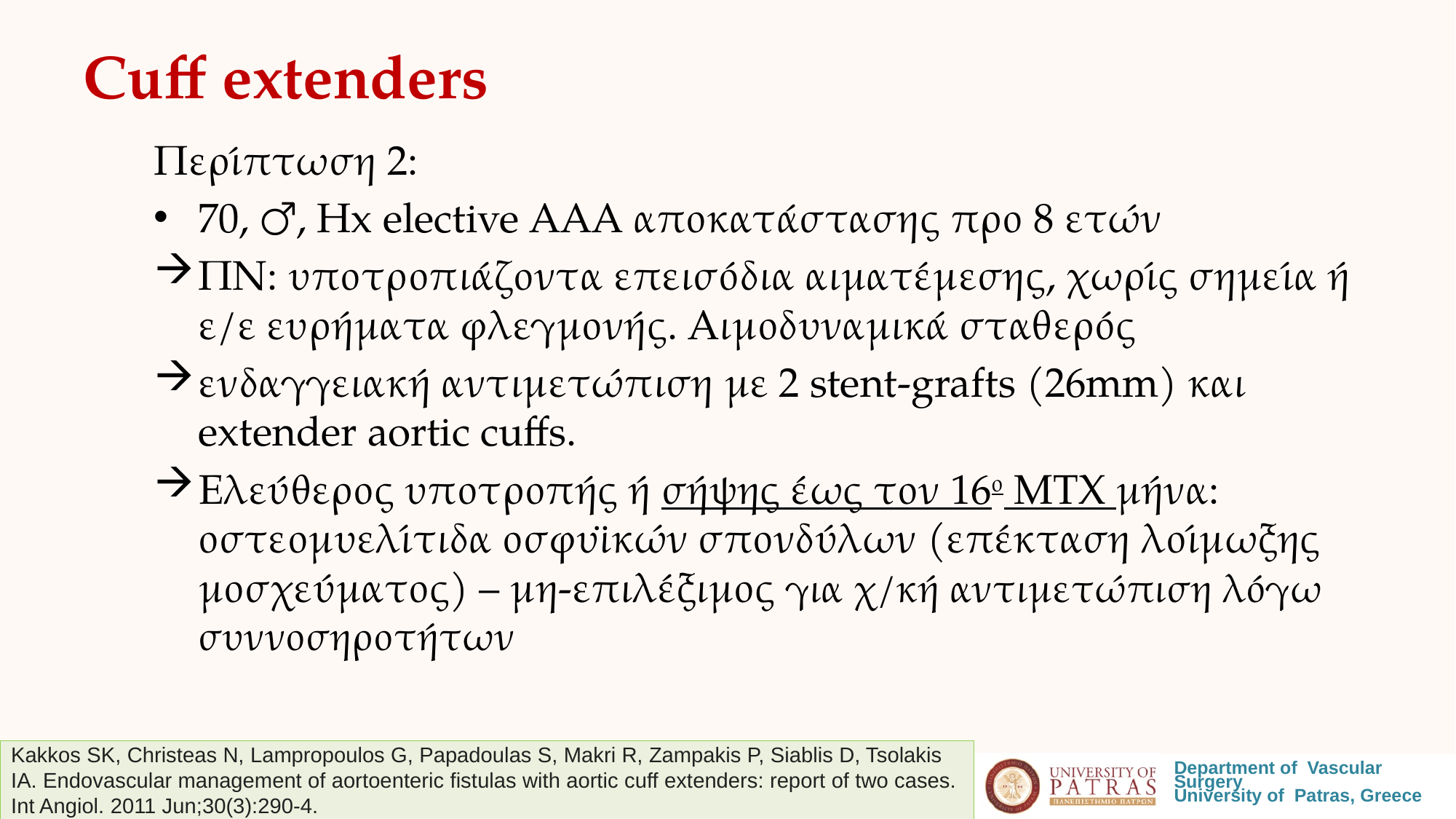

Cuff extenders
Περίπτωση 2:
70, ♂, Hx elective ΑΑΑ αποκατάστασης προ 8 ετών
ΠΝ: υποτροπιάζοντα επεισόδια αιματέμεσης, χωρίς σημεία ή ε/ε ευρήματα φλεγμονής. Αιμοδυναμικά σταθερός
ενδαγγειακή αντιμετώπιση με 2 stent-grafts (26mm) και extender aortic cuffs.
Ελεύθερος υποτροπής ή σήψης έως τον 16ο ΜΤΧ μήνα: οστεομυελίτιδα οσφυϊκών σπονδύλων (επέκταση λοίμωξης μοσχεύματος) – μη-επιλέξιμος για χ/κή αντιμετώπιση λόγω συννοσηροτήτων

Kakkos SK, Christeas N, Lampropoulos G, Papadoulas S, Makri R, Zampakis P, Siablis D, Tsolakis IA. Endovascular management of aortoenteric fistulas with aortic cuff extenders: report of two cases. Int Angiol. 2011 Jun;30(3):290-4.